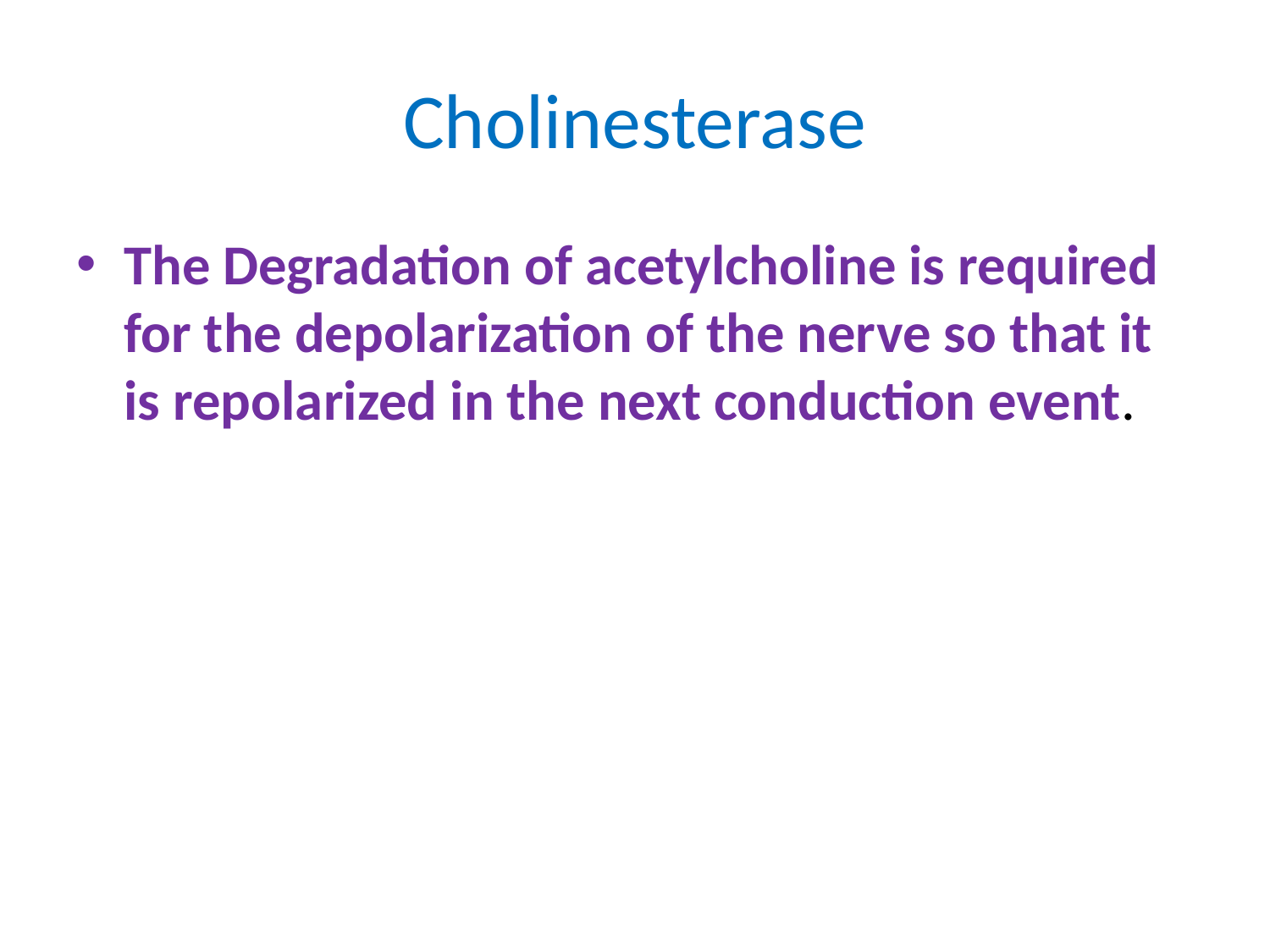

# Cholinesterase
The Degradation of acetylcholine is required for the depolarization of the nerve so that it is repolarized in the next conduction event.